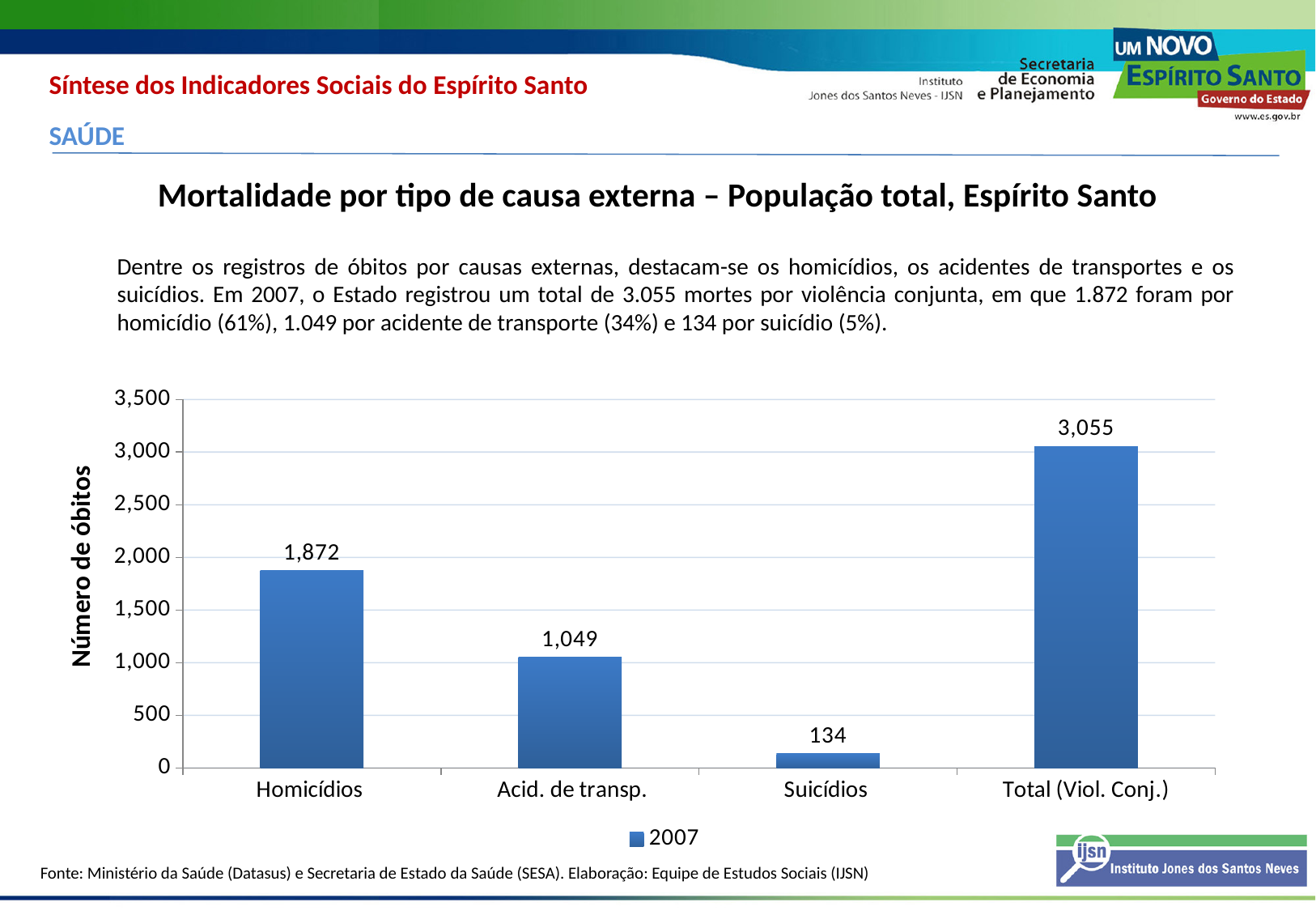

Síntese dos Indicadores Sociais do Espírito Santo

SAÚDE

Mortalidade por tipo de causa externa – População total, Espírito Santo
Dentre os registros de óbitos por causas externas, destacam-se os homicídios, os acidentes de transportes e os suicídios. Em 2007, o Estado registrou um total de 3.055 mortes por violência conjunta, em que 1.872 foram por homicídio (61%), 1.049 por acidente de transporte (34%) e 134 por suicídio (5%).

### Chart

| Category |  |
|---|---|
| Homicídios  | 1872.0 |
|  Acid. de transp. | 1049.0 |
| Suicídios  | 134.0 |
| Total (Viol. Conj.) | 3055.0 |
Número de óbitos
Fonte: Ministério da Saúde (Datasus) e Secretaria de Estado da Saúde (SESA). Elaboração: Equipe de Estudos Sociais (IJSN)